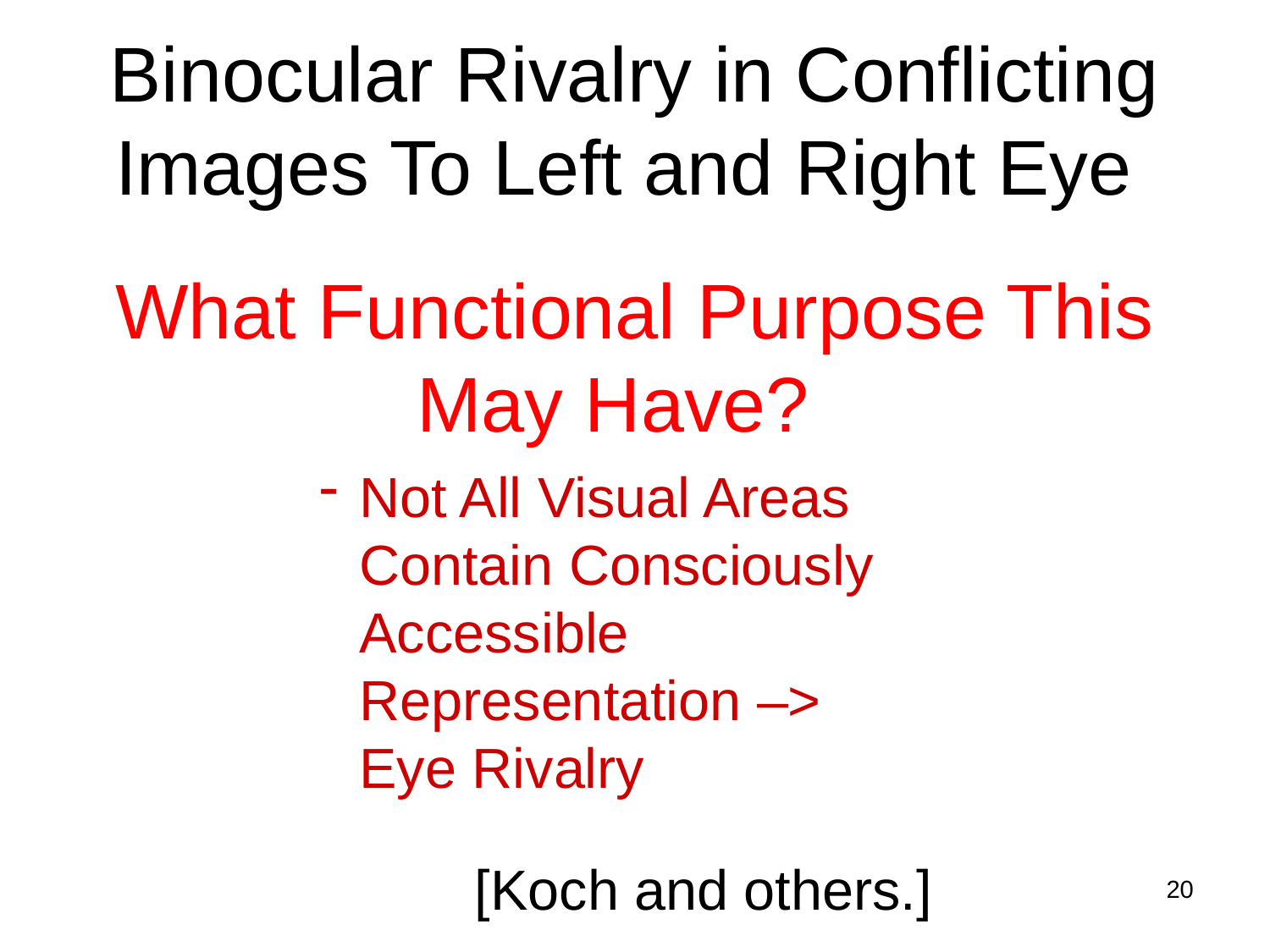

# Binocular Rivalry in Conflicting Images To Left and Right Eye
What Functional Purpose This May Have?
Not All Visual Areas Contain Consciously Accessible Representation –> Eye Rivalry
[Koch and others.]
20